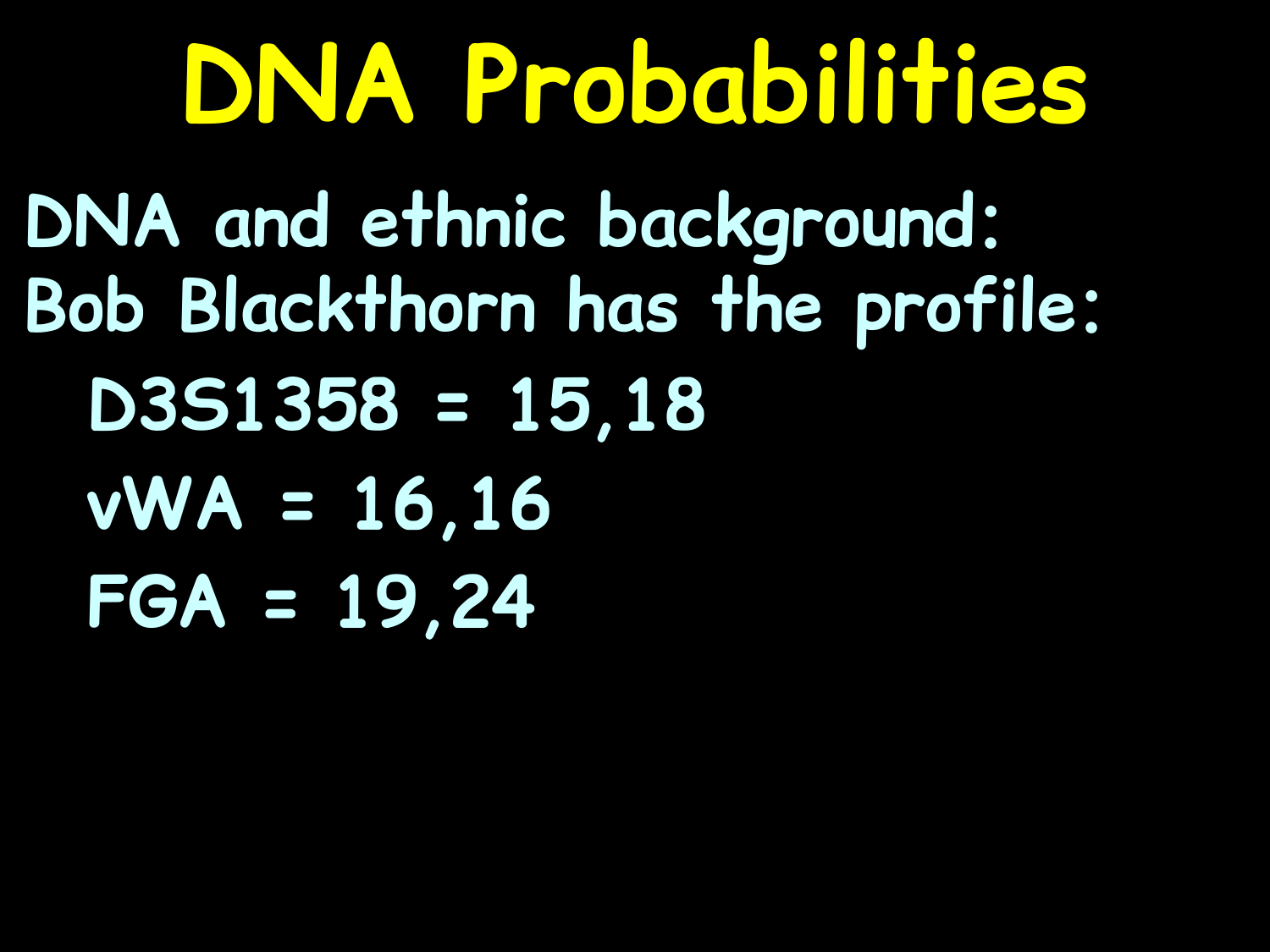

# DNA Probabilities
DNA and ethnic background:
Bob Blackthorn has the profile:
D3S1358 = 15,18
vWA = 16,16
FGA = 19,24